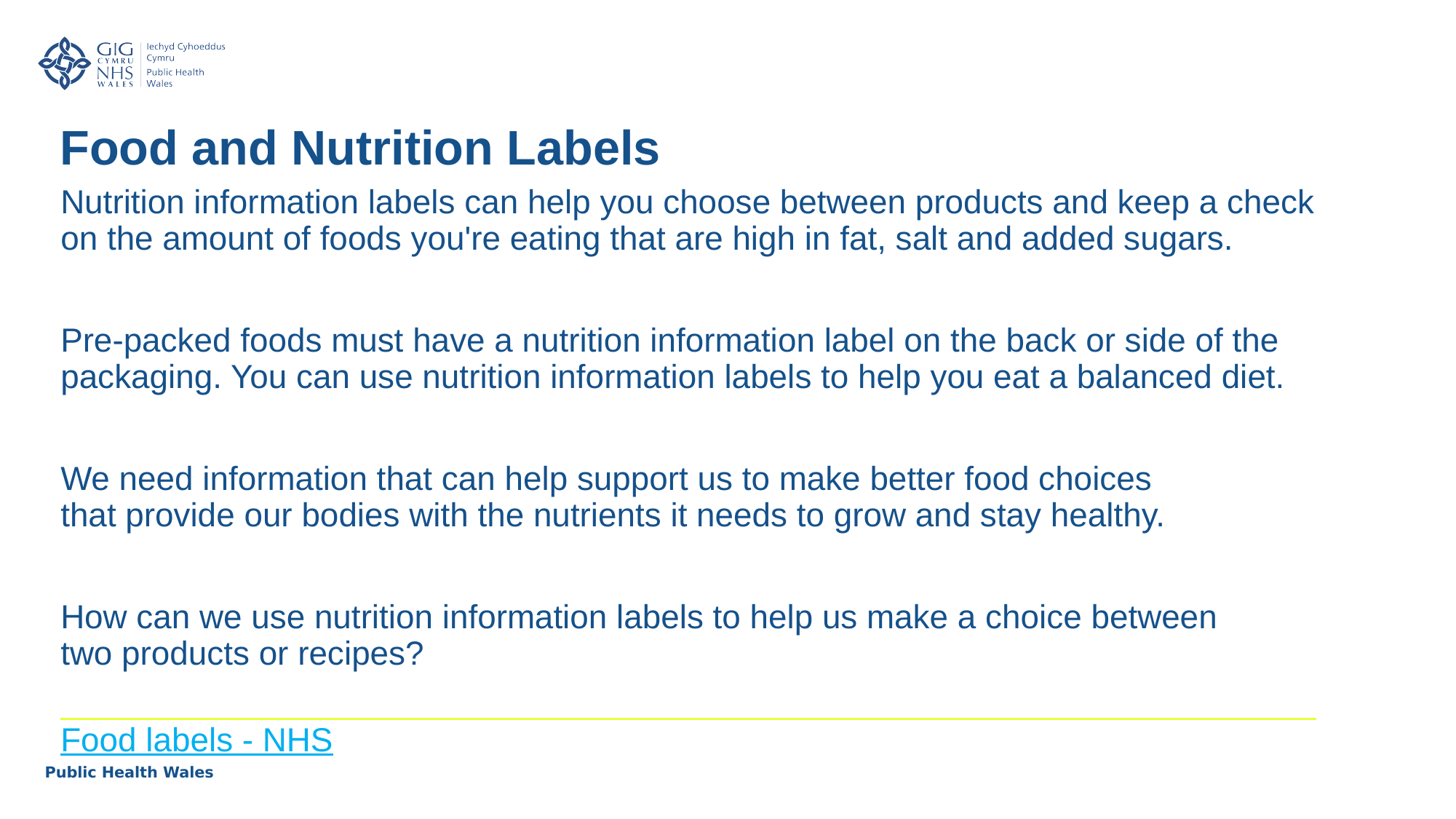

Food and Nutrition Labels
Nutrition information labels can help you choose between products and keep a check on the amount of foods you're eating that are high in fat, salt and added sugars.

Pre-packed foods must have a nutrition information label on the back or side of the packaging. You can use nutrition information labels to help you eat a balanced diet.

We need information that can help support us to make better food choices that provide our bodies with the nutrients it needs to grow and stay healthy.

How can we use nutrition information labels to help us make a choice between two products or recipes?
                                                                                                                             Food labels - NHS